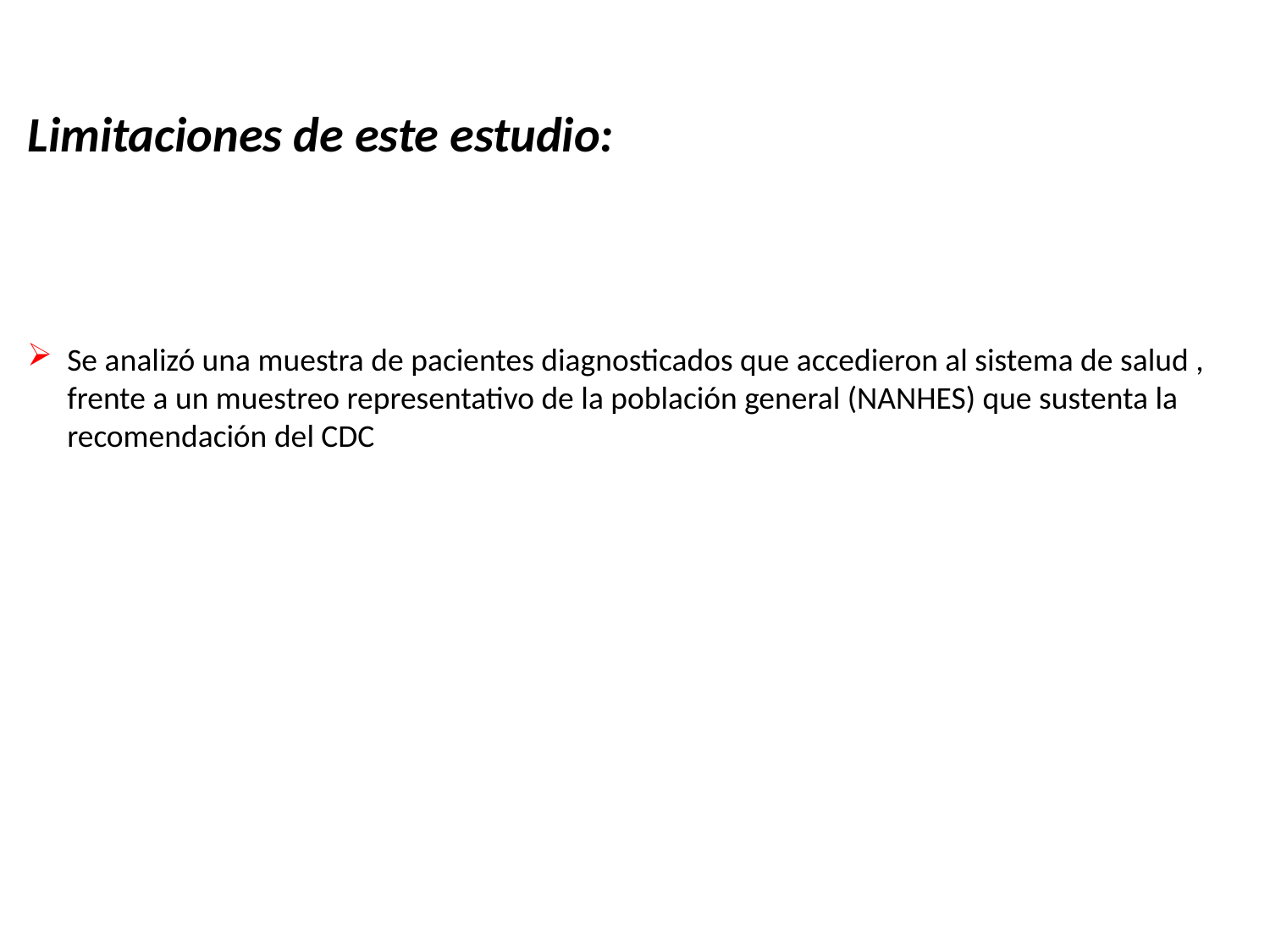

Limitaciones de este estudio:

Se analizó una muestra de pacientes diagnosticados que accedieron al sistema de salud , frente a un muestreo representativo de la población general (NANHES) que sustenta la recomendación del CDC